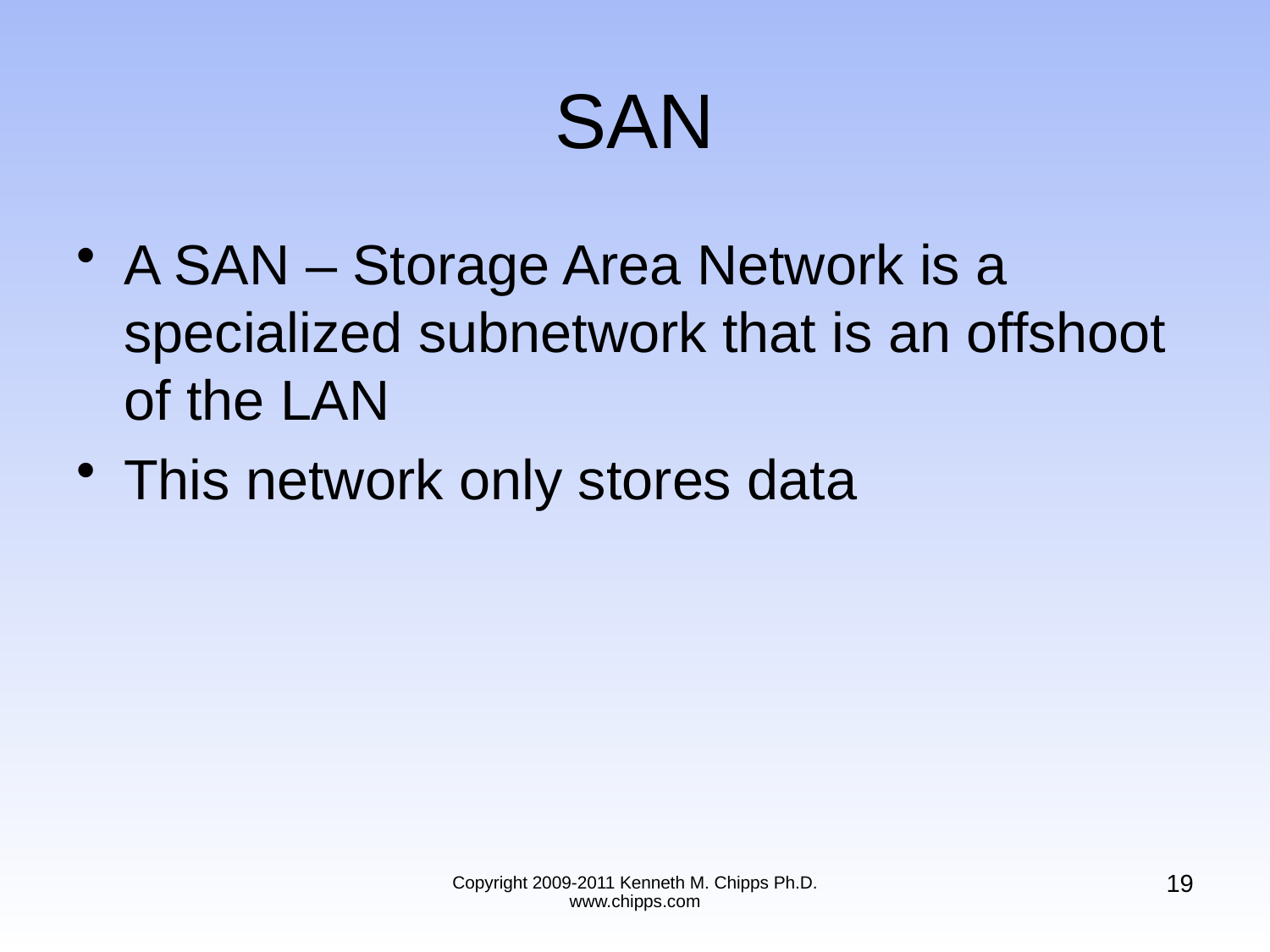

# SAN
A SAN – Storage Area Network is a specialized subnetwork that is an offshoot of the LAN
This network only stores data
19
Copyright 2009-2011 Kenneth M. Chipps Ph.D. www.chipps.com